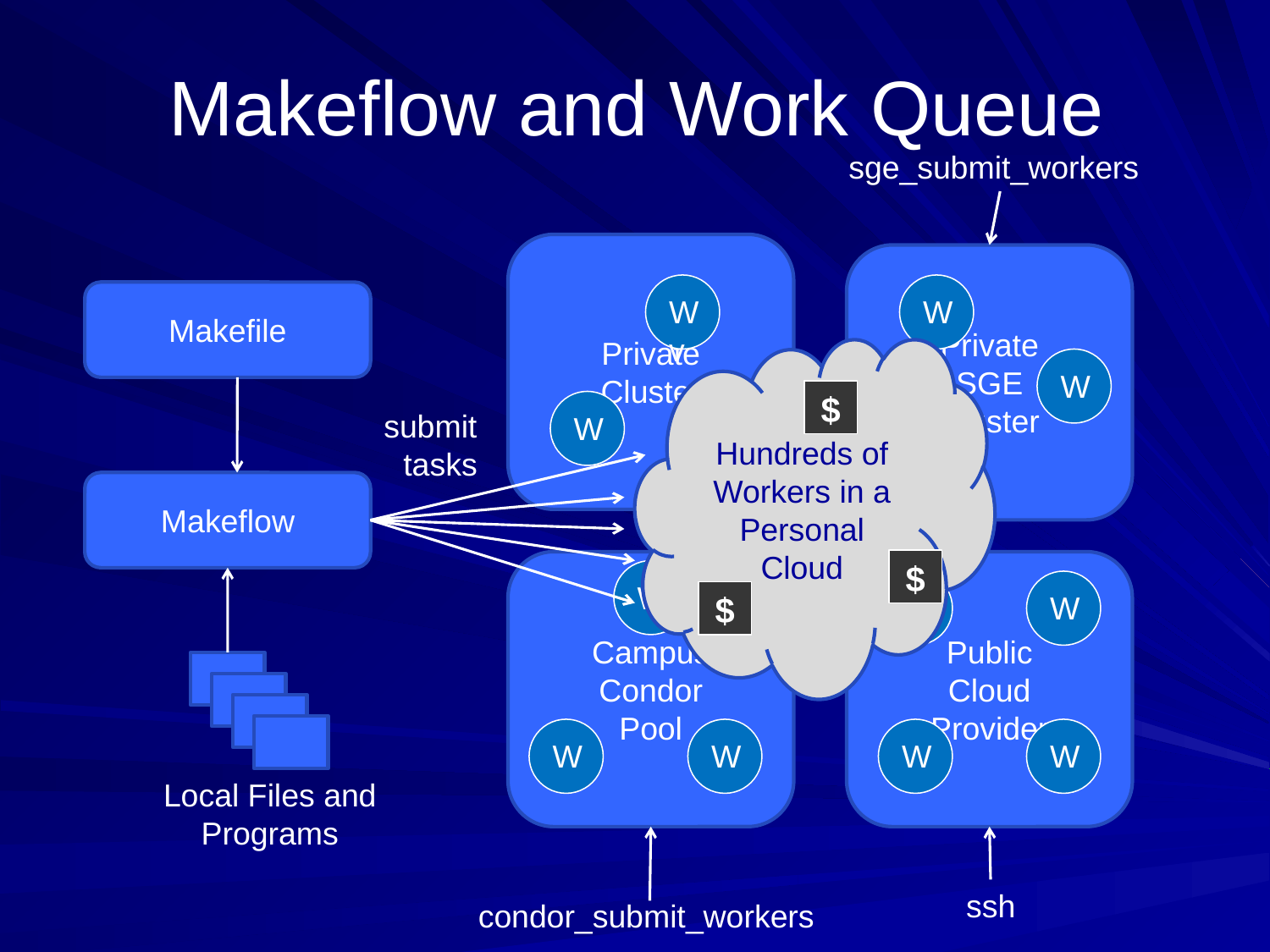

Makeflow and Work Queue
sge_submit_workers
W
W
W
Private
Cluster
Private
SGE
Cluster
Wv
W
W
Makefile
Hundreds of Workers in a
Personal Cloud
submit
tasks
$
Makeflow
$
Campus
Condor
Pool
Public
Cloud
Provider
W
W
W
condor_submit_workers
W
W
W
W
ssh
$

Local Files and Programs